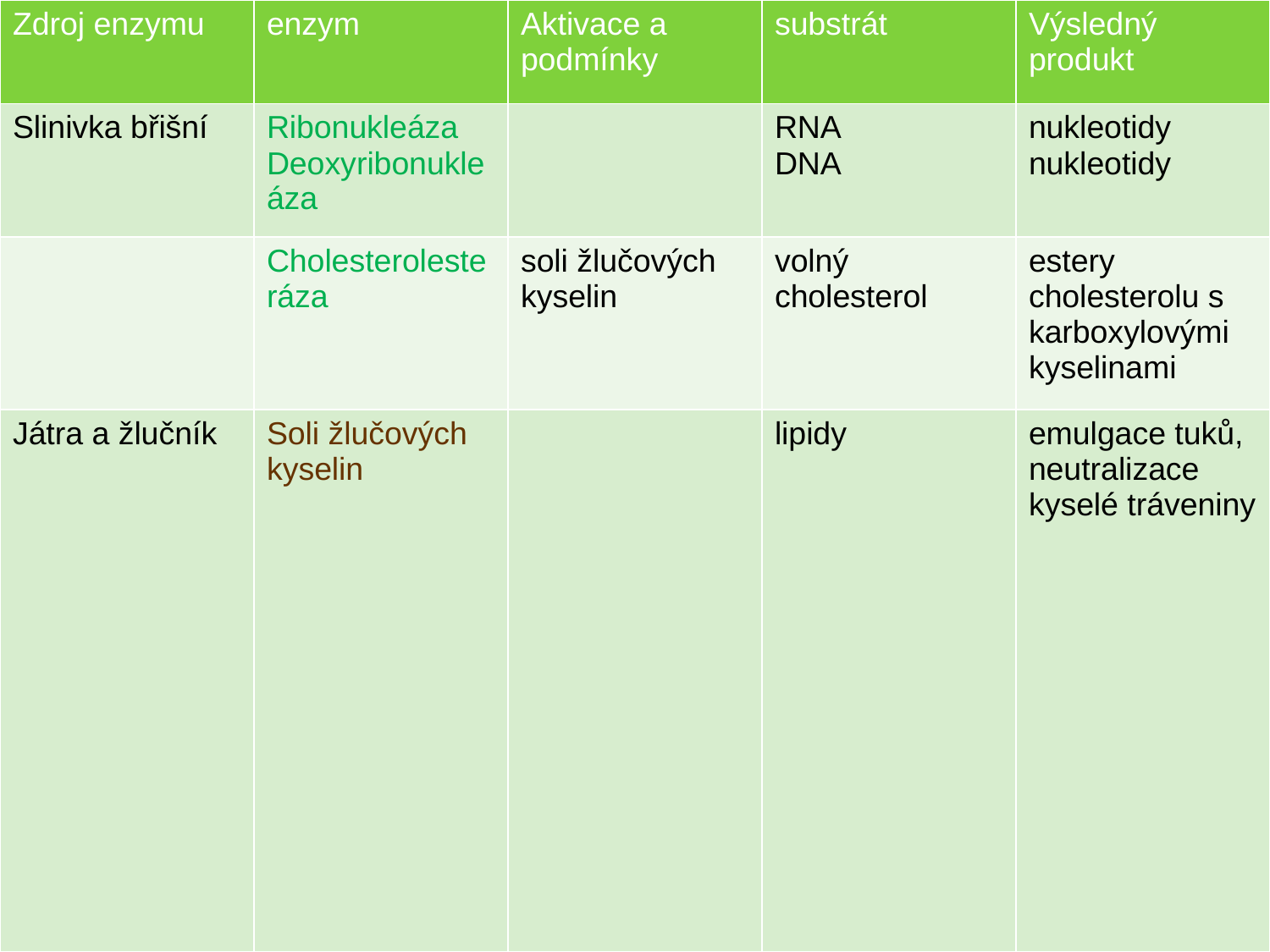

| Zdroj enzymu | enzym | Aktivace a podmínky | substrát | Výsledný produkt |
| --- | --- | --- | --- | --- |
| Slinivka břišní | Ribonukleáza Deoxyribonukleáza |  | RNA DNA | nukleotidy nukleotidy |
|  | Cholesterolesteráza | soli žlučových kyselin | volný cholesterol | estery cholesterolu s karboxylovými kyselinami |
| Játra a žlučník | Soli žlučových kyselin |  | lipidy | emulgace tuků, neutralizace kyselé tráveniny |